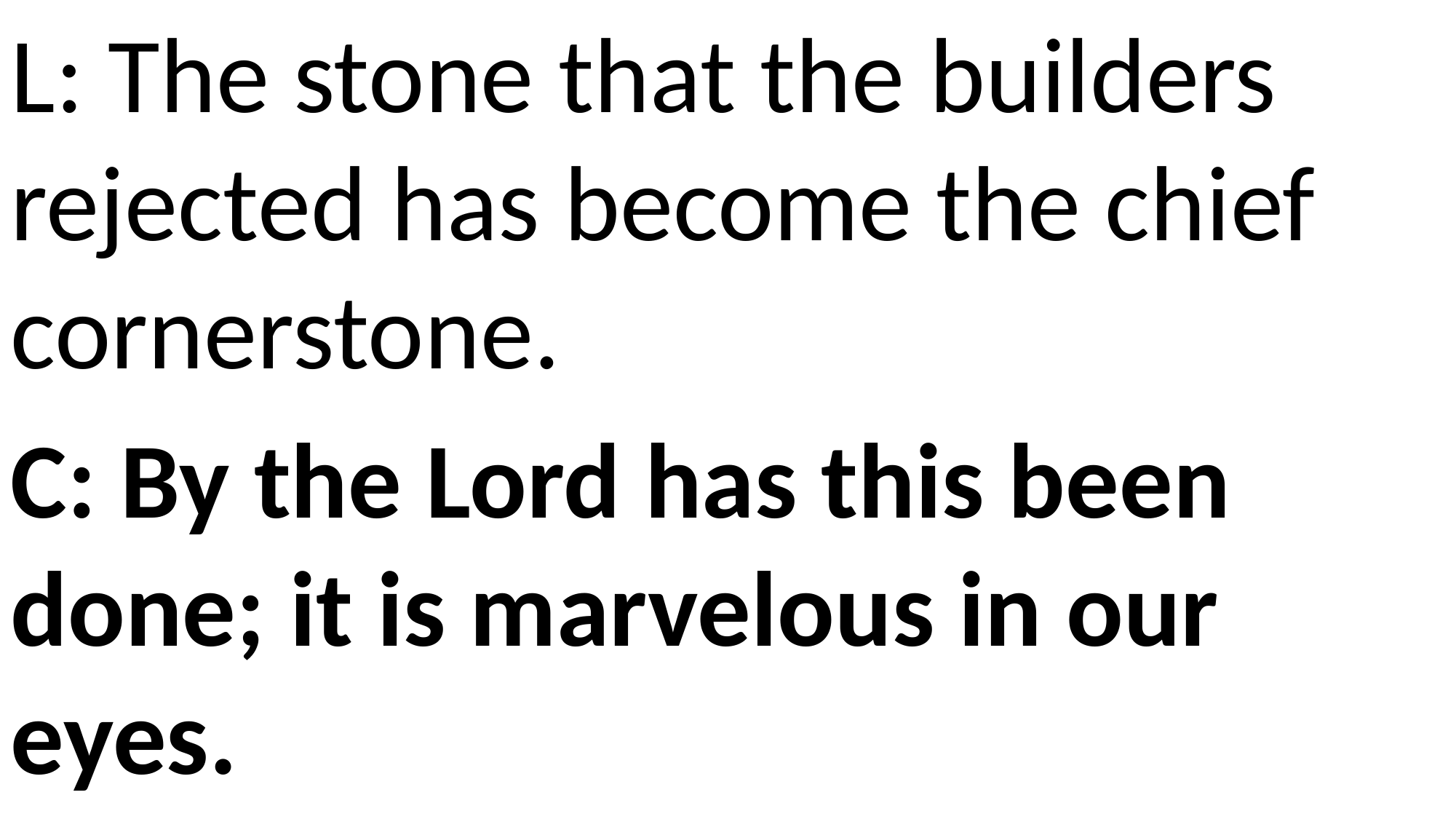

L: The stone that the builders rejected has become the chief cornerstone.
C: By the Lord has this been done; it is marvelous in our eyes.